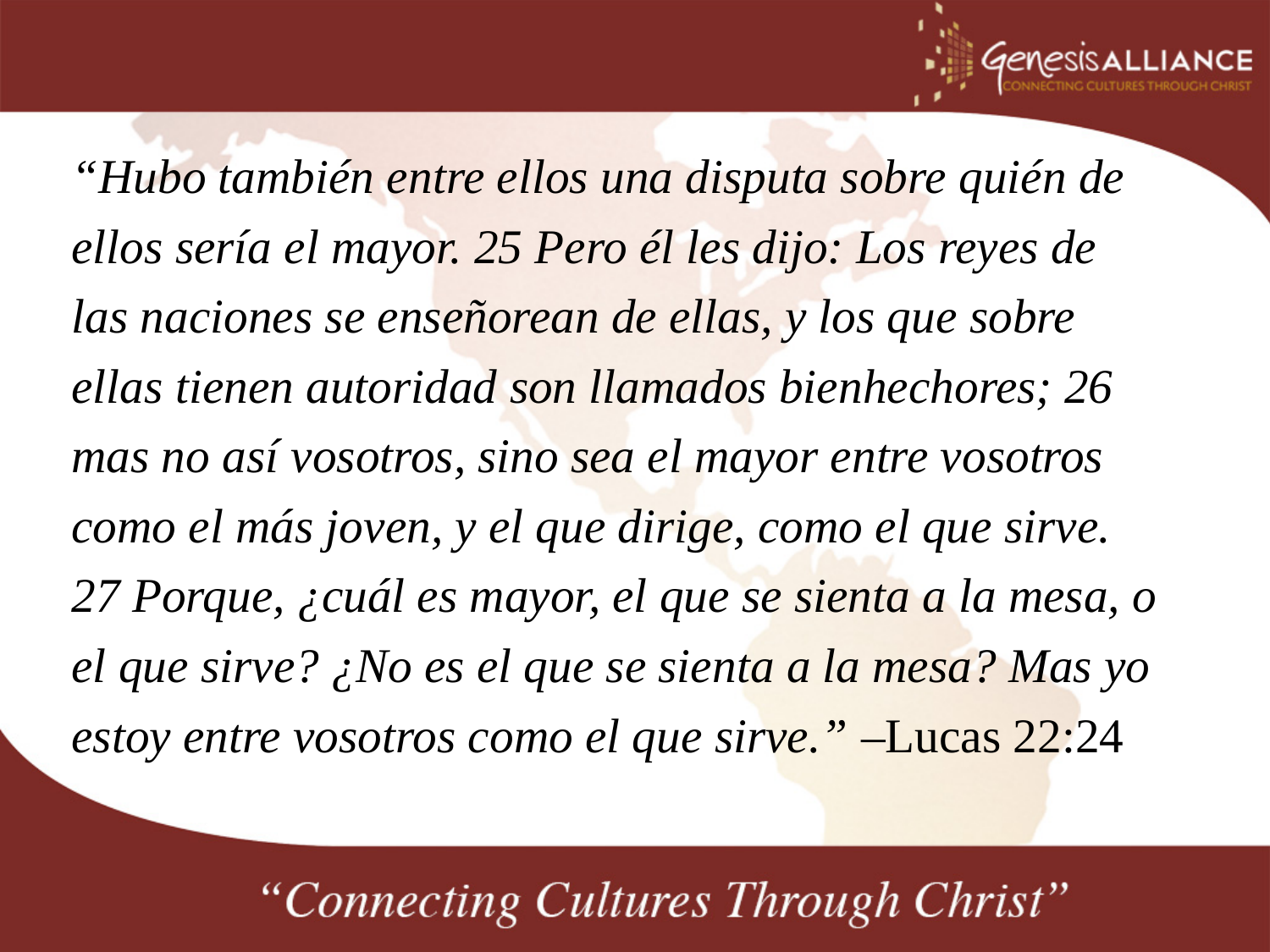

#
“Hubo también entre ellos una disputa sobre quién de ellos sería el mayor. 25 Pero él les dijo: Los reyes de las naciones se enseñorean de ellas, y los que sobre ellas tienen autoridad son llamados bienhechores; 26 mas no así vosotros, sino sea el mayor entre vosotros como el más joven, y el que dirige, como el que sirve. 27 Porque, ¿cuál es mayor, el que se sienta a la mesa, o el que sirve? ¿No es el que se sienta a la mesa? Mas yo estoy entre vosotros como el que sirve.” –Lucas 22:24